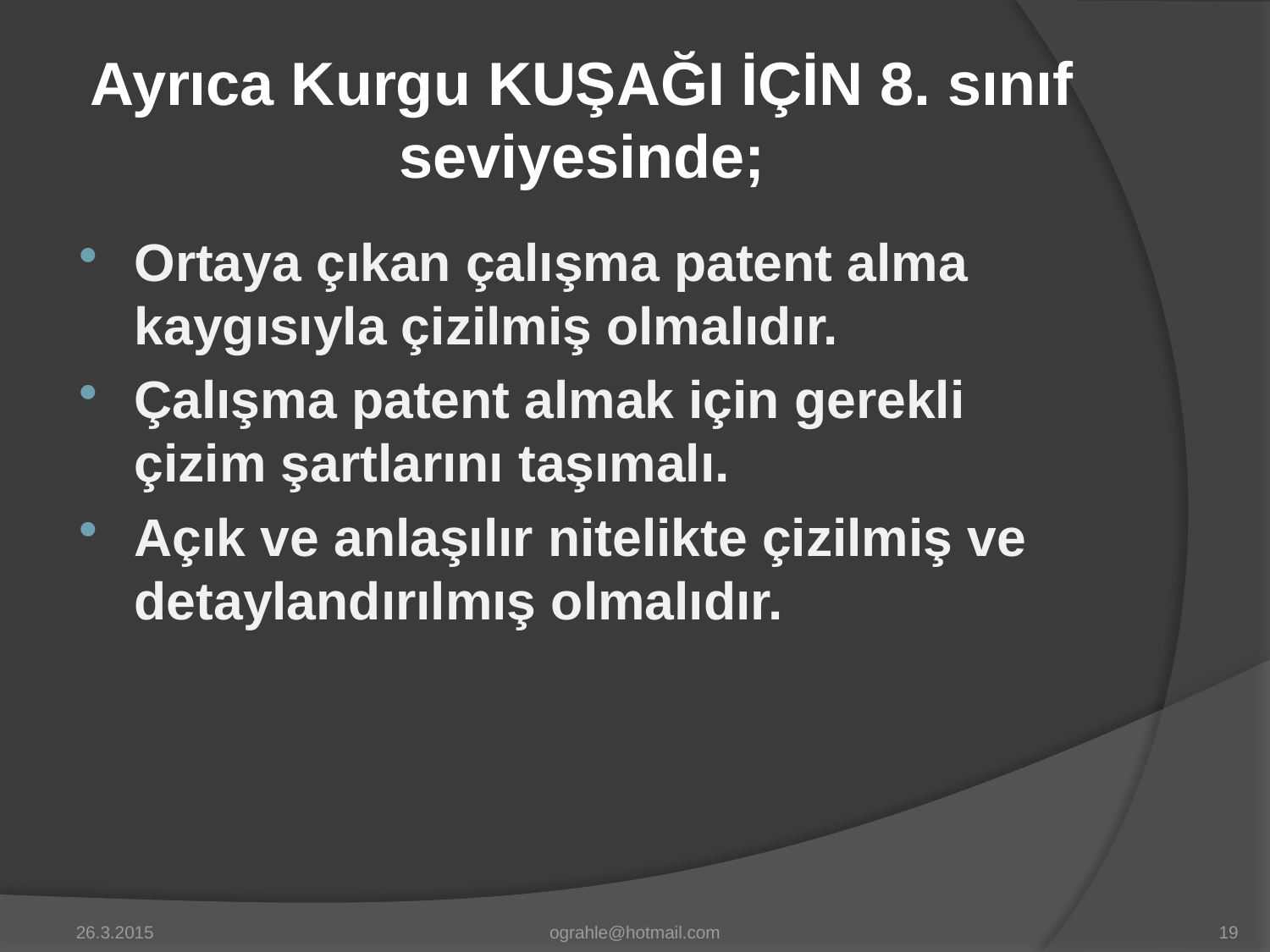

# Ayrıca Kurgu KUŞAĞI İÇİN 8. sınıf seviyesinde;
Ortaya çıkan çalışma patent alma kaygısıyla çizilmiş olmalıdır.
Çalışma patent almak için gerekli çizim şartlarını taşımalı.
Açık ve anlaşılır nitelikte çizilmiş ve detaylandırılmış olmalıdır.

26.3.2015
ograhle@hotmail.com
19